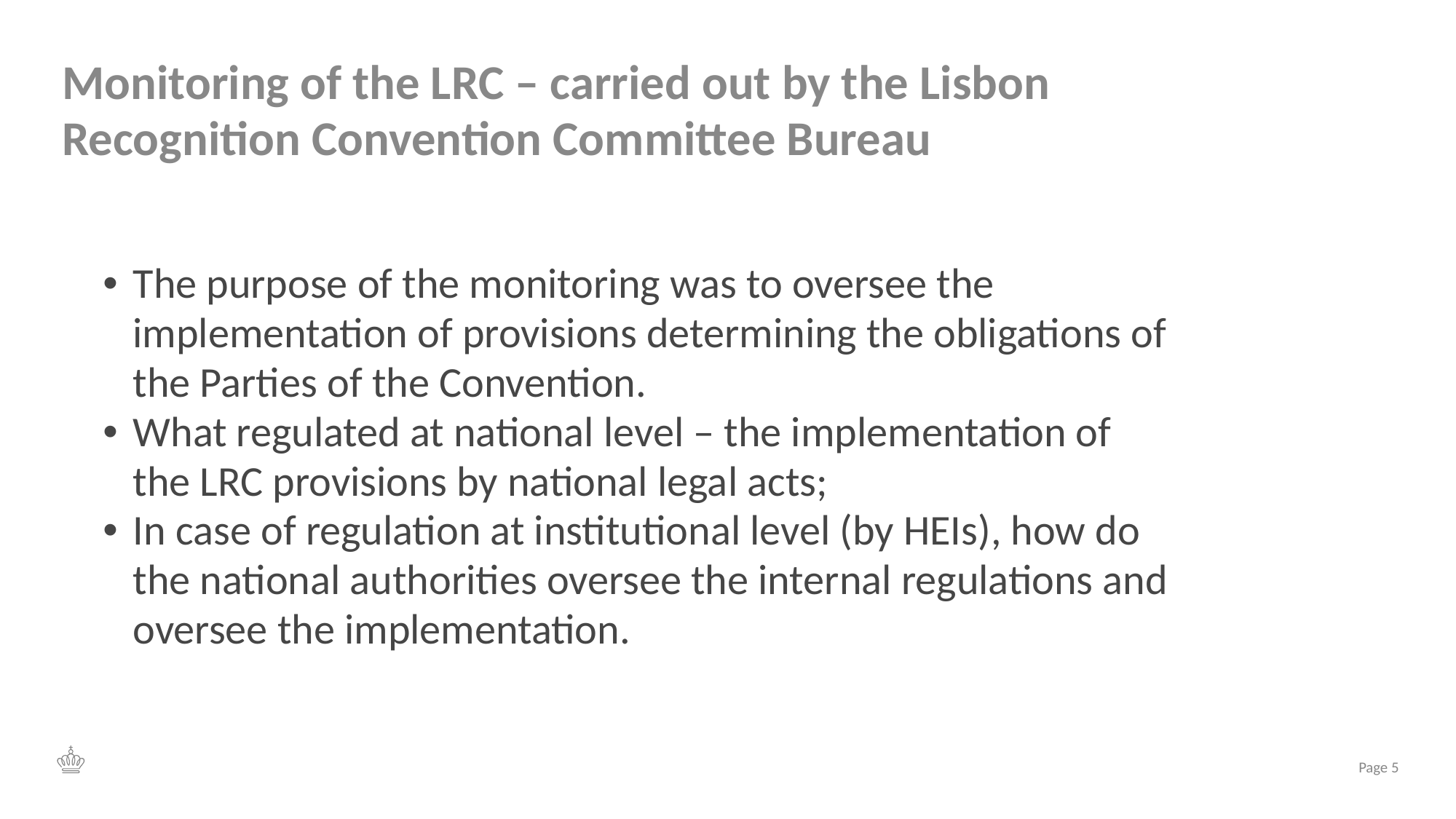

# Monitoring of the LRC – carried out by the Lisbon Recognition Convention Committee Bureau

The purpose of the monitoring was to oversee the implementation of provisions determining the obligations of the Parties of the Convention.
What regulated at national level – the implementation of the LRC provisions by national legal acts;
In case of regulation at institutional level (by HEIs), how do the national authorities oversee the internal regulations and oversee the implementation.

Page 5